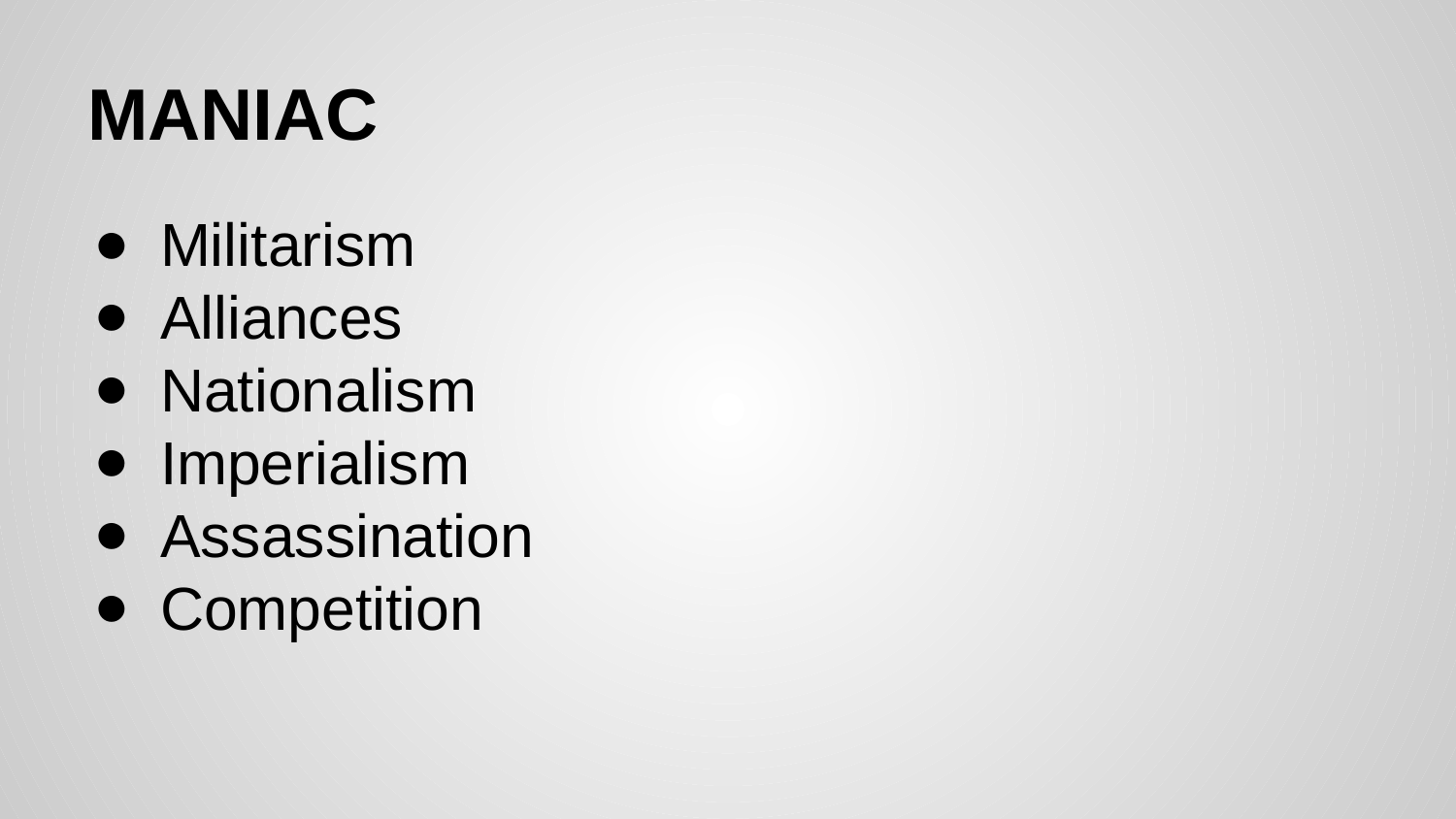

# MANIAC
Militarism
Alliances
Nationalism
Imperialism
Assassination
Competition